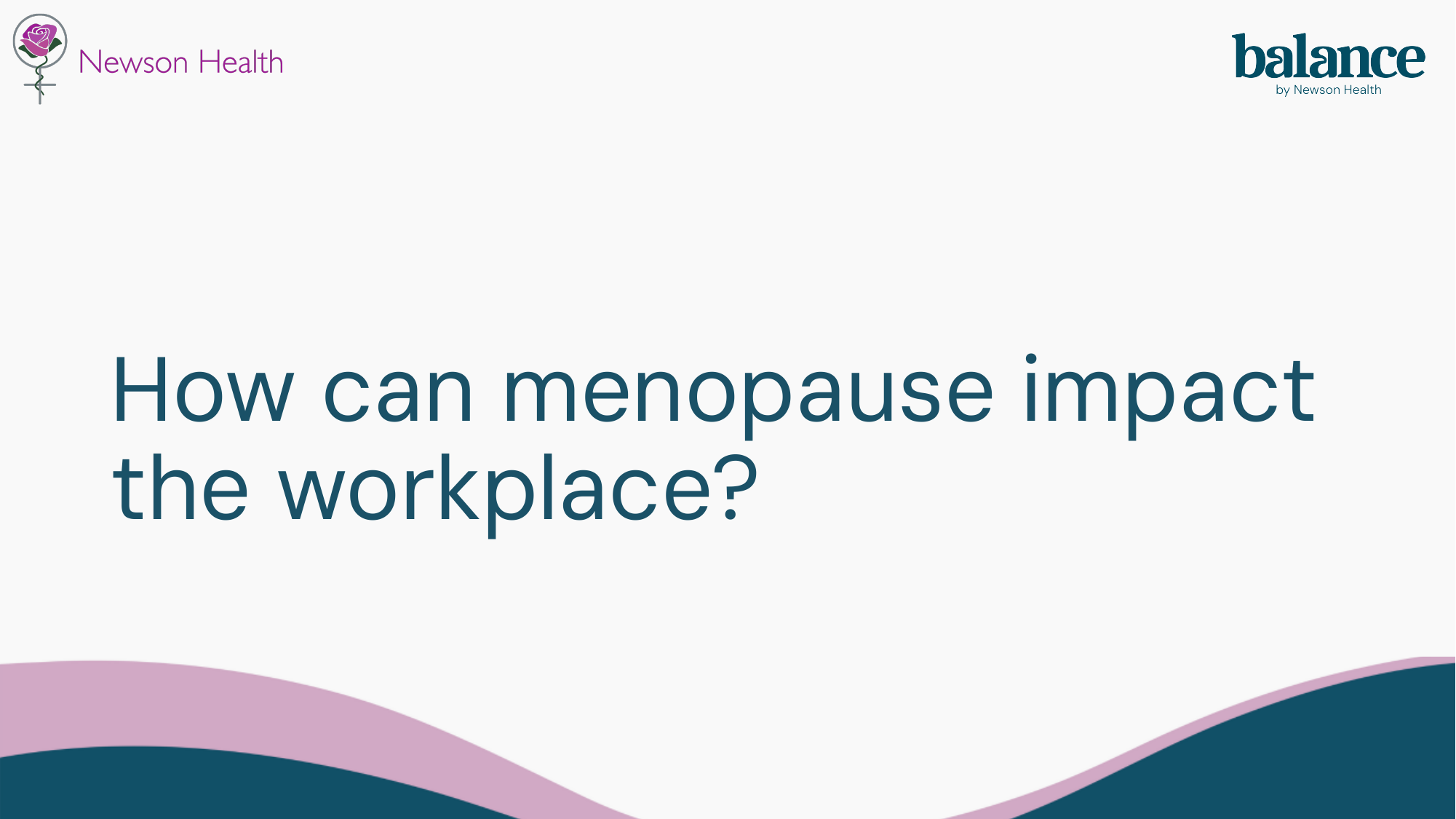

# How can menopause impact the workplace?